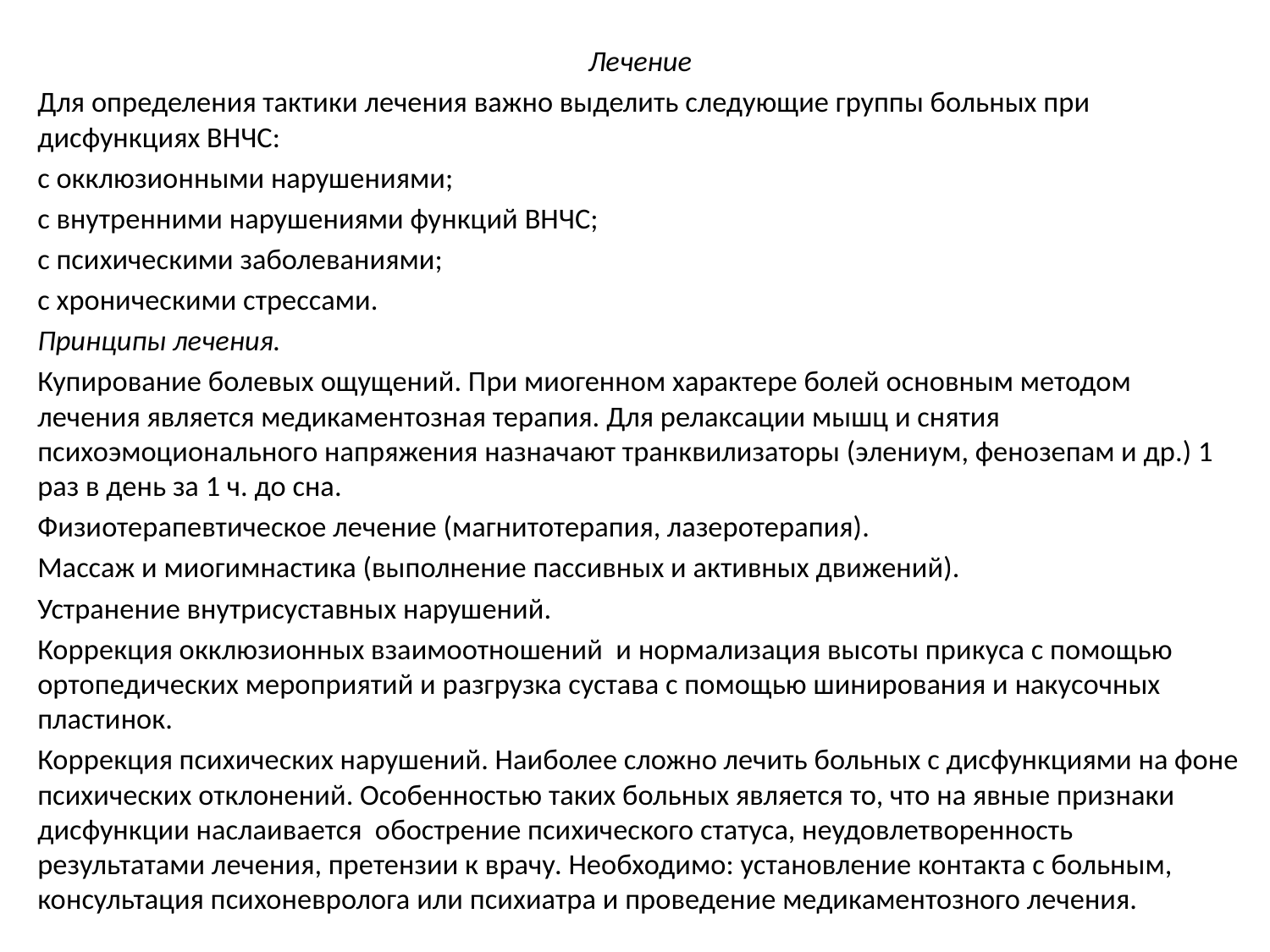

Лечение
Для определения тактики лечения важно выделить следующие группы больных при дисфункциях ВНЧС:
с окклюзионными нарушениями;
с внутренними нарушениями функций ВНЧС;
с психическими заболеваниями;
с хроническими стрессами.
Принципы лечения.
Купирование болевых ощущений. При миогенном характере болей основным методом лечения является медикаментозная терапия. Для релаксации мышц и снятия психоэмоционального напряжения назначают транквилизаторы (элениум, фенозепам и др.) 1 раз в день за 1 ч. до сна.
Физиотерапевтическое лечение (магнитотерапия, лазеротерапия).
Массаж и миогимнастика (выполнение пассивных и активных движений).
Устранение внутрисуставных нарушений.
Коррекция окклюзионных взаимоотношений  и нормализация высоты прикуса с помощью ортопедических мероприятий и разгрузка сустава с помощью шинирования и накусочных пластинок.
Коррекция психических нарушений. Наиболее сложно лечить больных с дисфункциями на фоне психических отклонений. Особенностью таких больных является то, что на явные признаки дисфункции наслаивается  обострение психического статуса, неудовлетворенность результатами лечения, претензии к врачу. Необходимо: установление контакта с больным, консультация психоневролога или психиатра и проведение медикаментозного лечения.